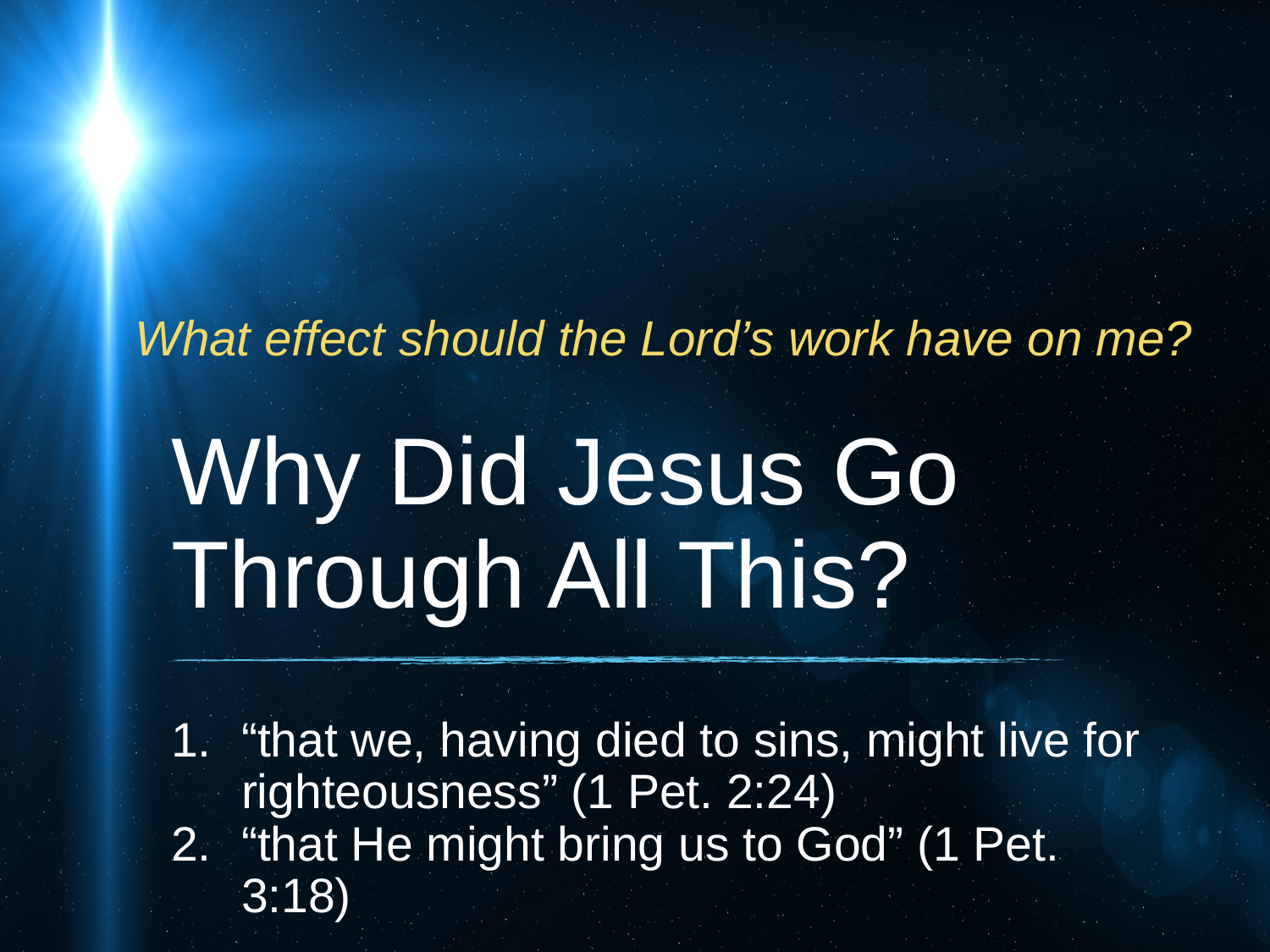

# Why Did Jesus Go Through All This?
What effect should the Lord’s work have on me?
“that we, having died to sins, might live for righteousness” (1 Pet. 2:24)
“that He might bring us to God” (1 Pet. 3:18)